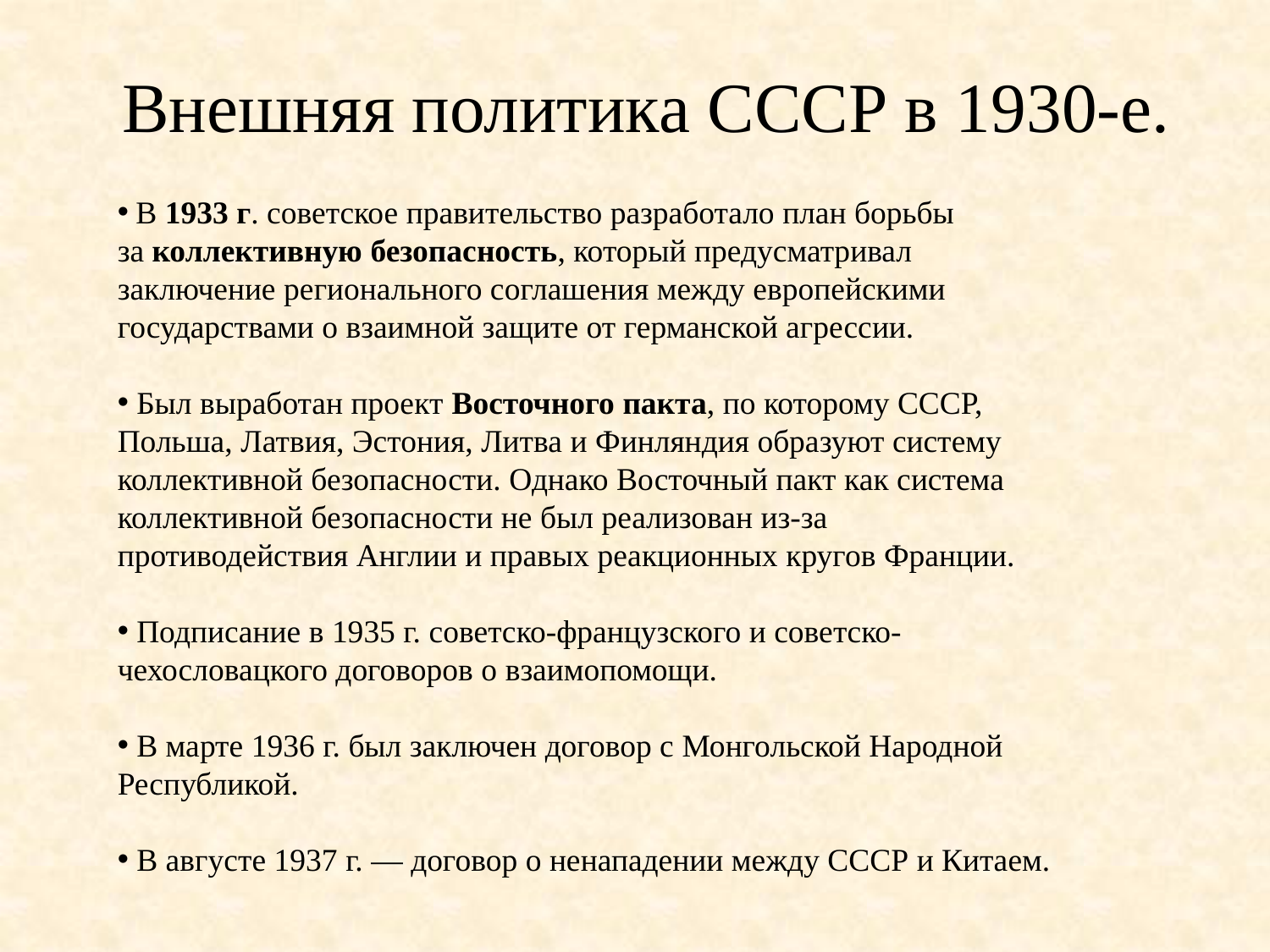

# Внешняя политика СССР в 1930-е.
 В 1933 г. советское правительство разработало план борьбы за коллективную безопасность, который предусматривал заключение регионального соглашения между европейскими государствами о взаимной защите от германской агрессии.

 Был выработан проект Восточного пакта, по которому СССР, Польша, Латвия, Эстония, Литва и Финляндия образуют систему коллективной безопасности. Однако Восточный пакт как система коллективной безопасности не был реализован из-за противодействия Англии и правых реакционных кругов Франции.

 Подписание в 1935 г. советско-французского и советско-чехословацкого договоров о взаимопомощи.

 В марте 1936 г. был заключен договор с Монгольской Народной Республикой.

 В августе 1937 г. — договор о ненападении между СССР и Китаем.